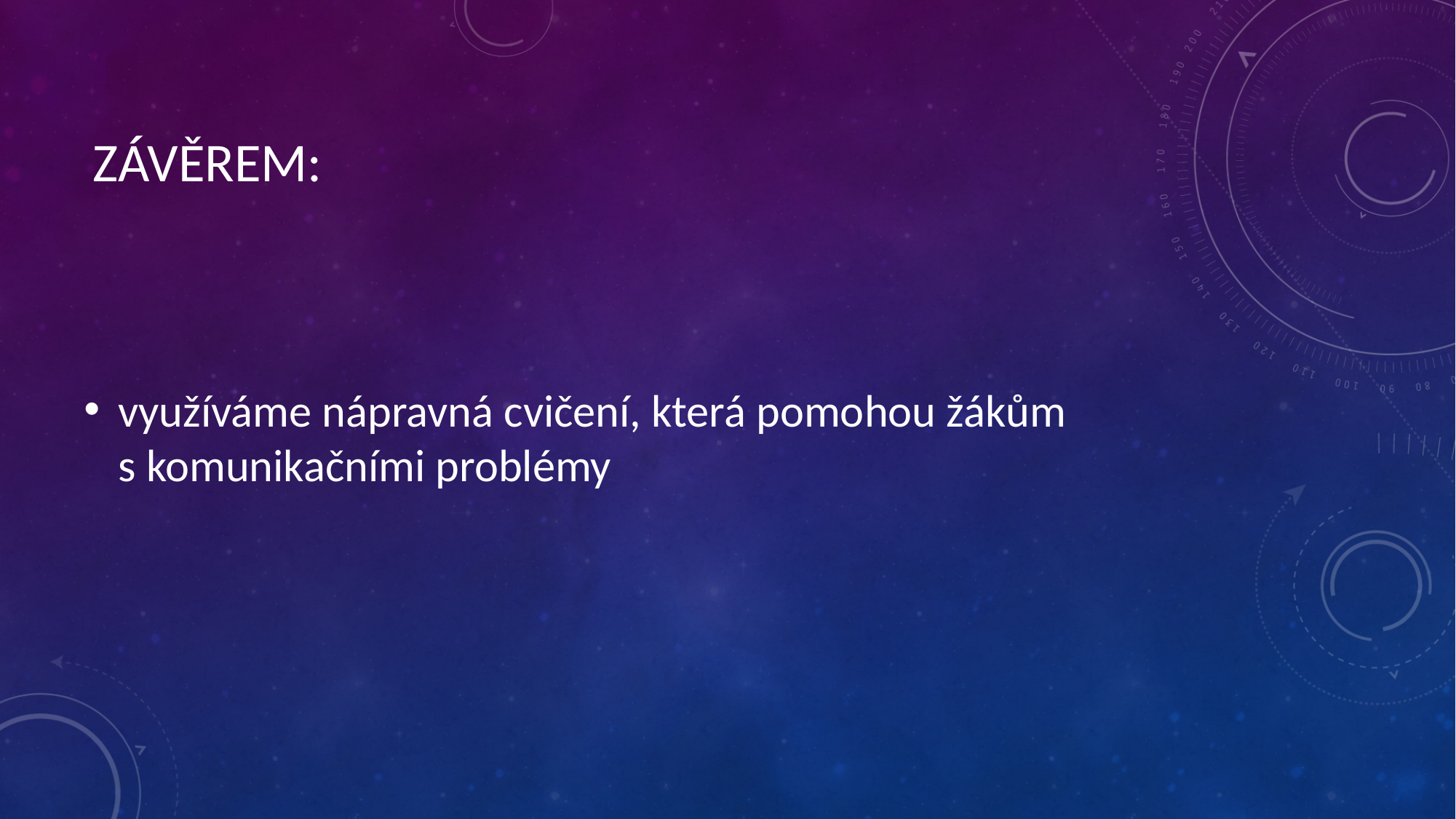

# závěrem:
využíváme nápravná cvičení, která pomohou žákům s komunikačními problémy